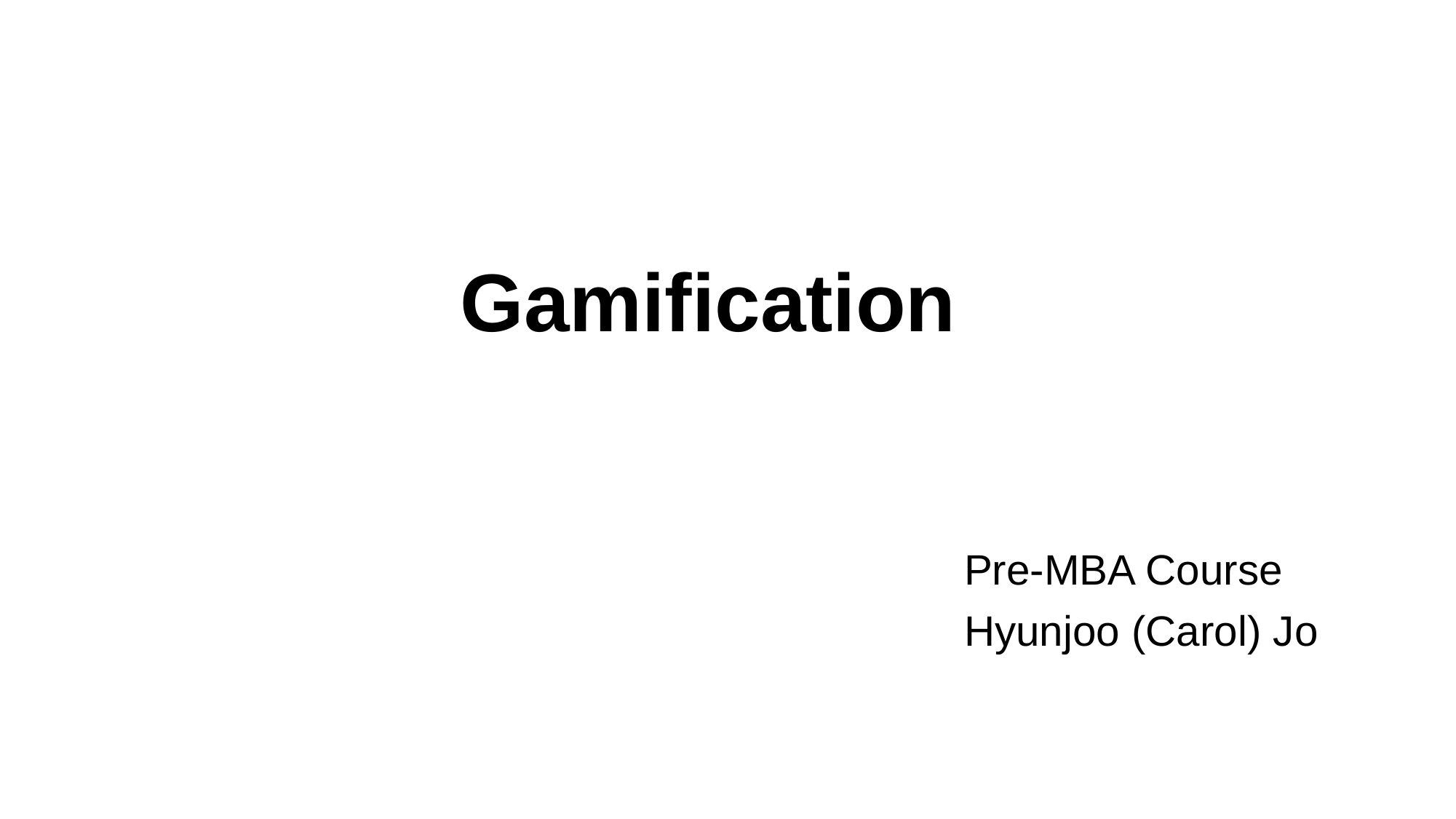

# Gamification

Pre-MBA Course
Hyunjoo (Carol) Jo